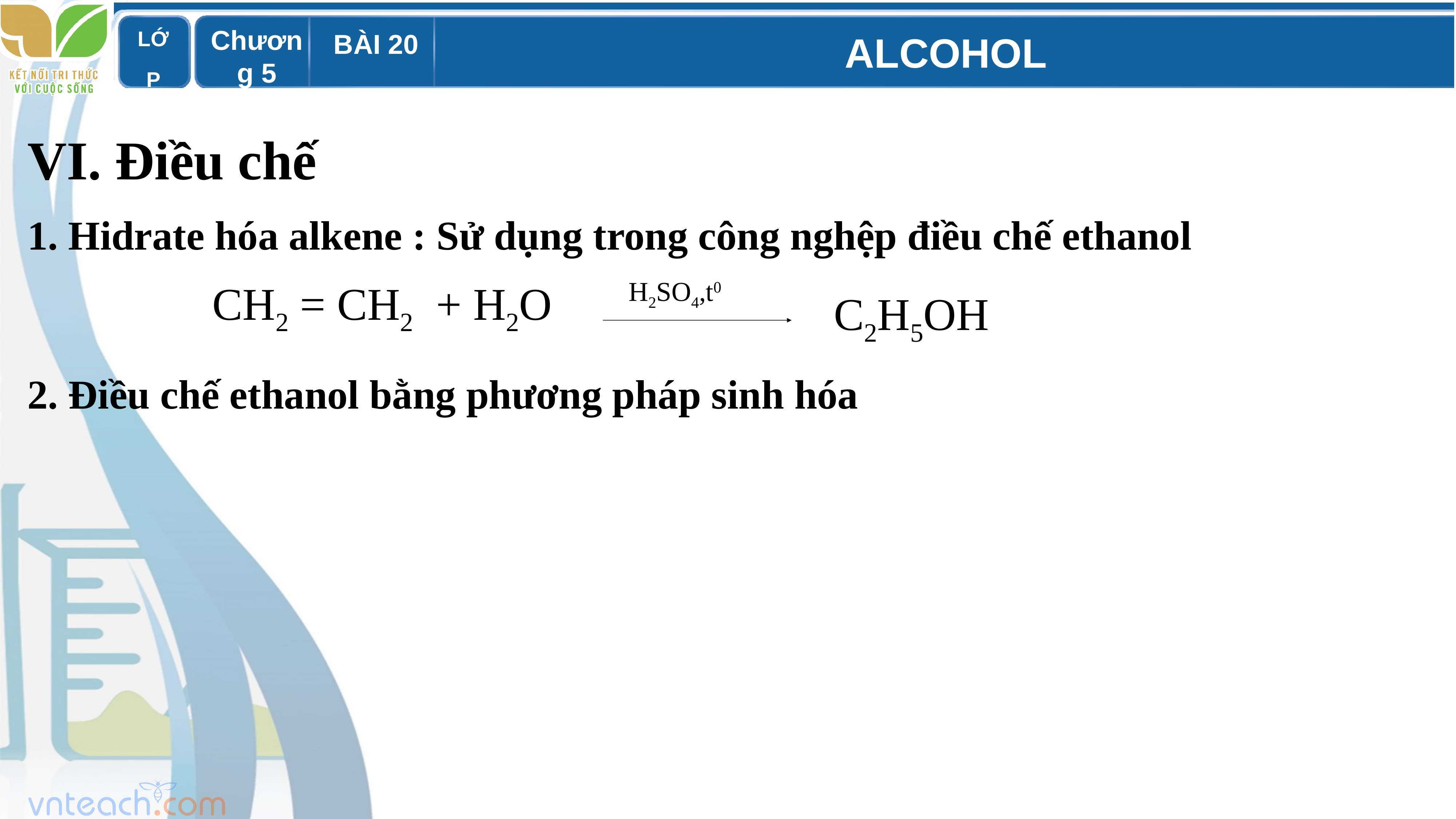

VI. Điều chế
1. Hidrate hóa alkene : Sử dụng trong công nghệp điều chế ethanol
H2SO4,t0

CH2 = CH2  + H2O
C2H5OH
2. Điều chế ethanol bằng phương pháp sinh hóa